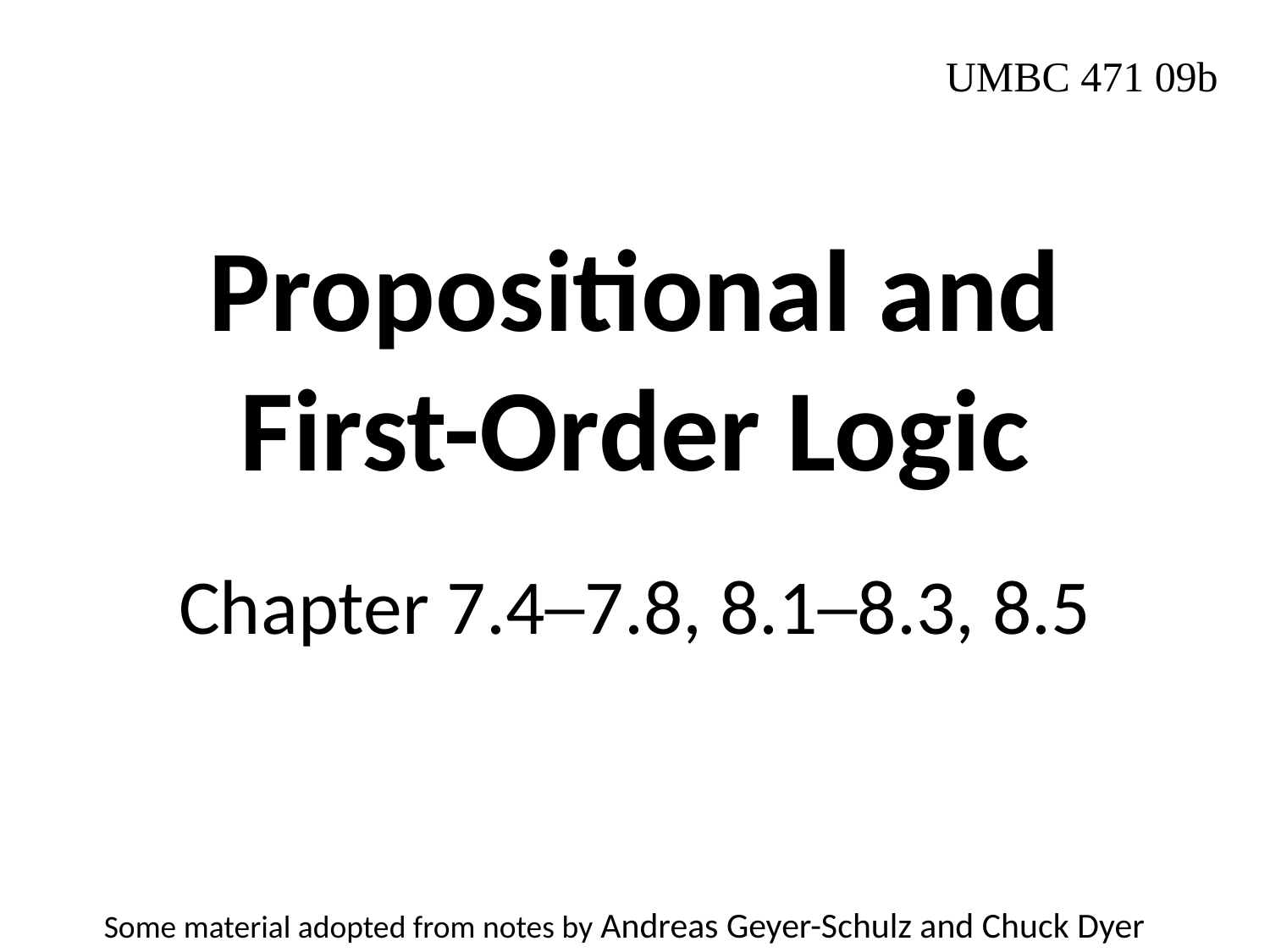

UMBC 471 09b
# Propositional and First-Order Logic
Chapter 7.4─7.8, 8.1─8.3, 8.5
Some material adopted from notes by Andreas Geyer-Schulz and Chuck Dyer